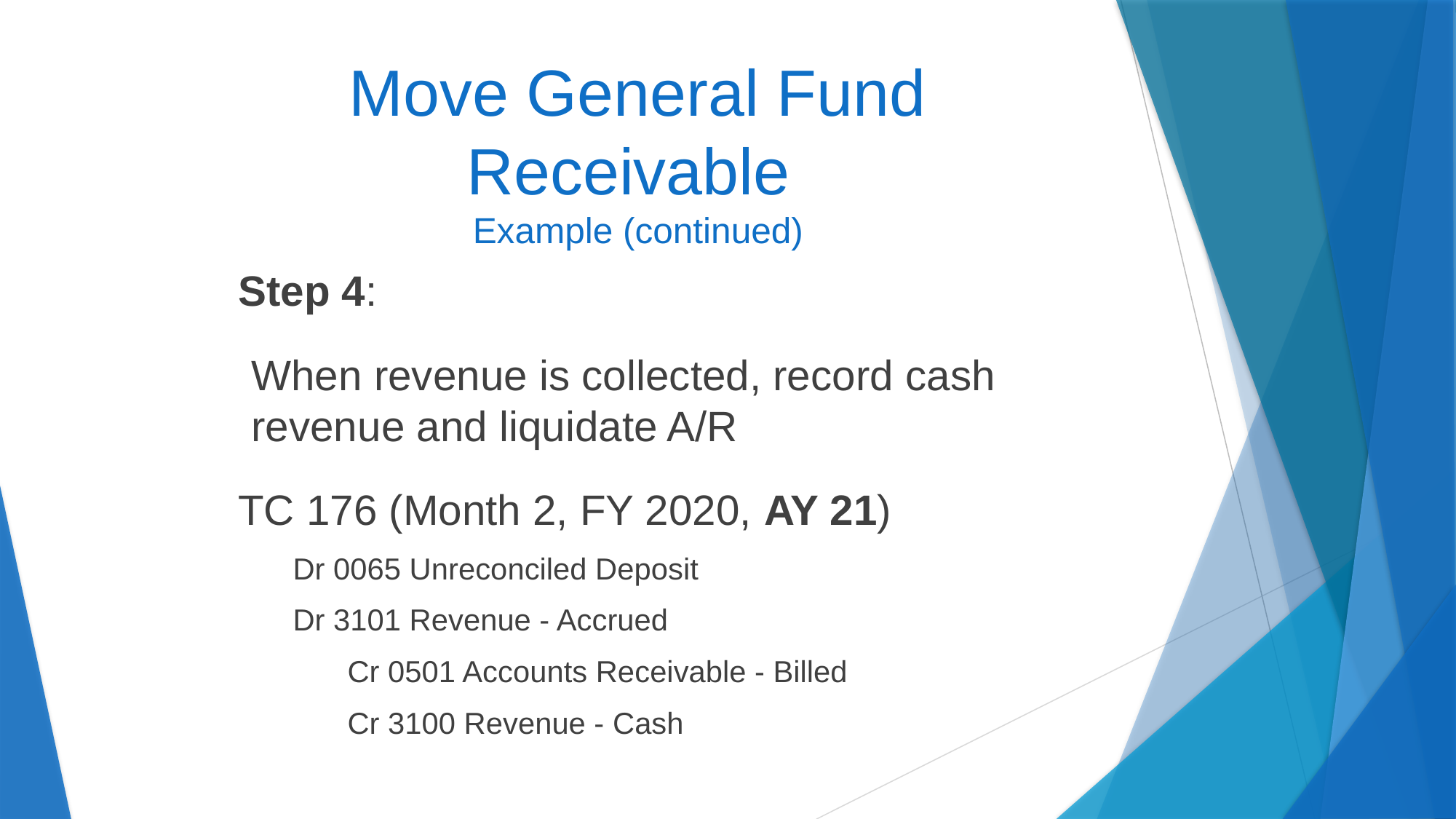

# Move General Fund Receivable Example (continued)
Step 4:
When revenue is collected, record cash revenue and liquidate A/R
TC 176 (Month 2, FY 2020, AY 21)
Dr 0065 Unreconciled Deposit
Dr 3101 Revenue - Accrued
Cr 0501 Accounts Receivable - Billed
Cr 3100 Revenue - Cash